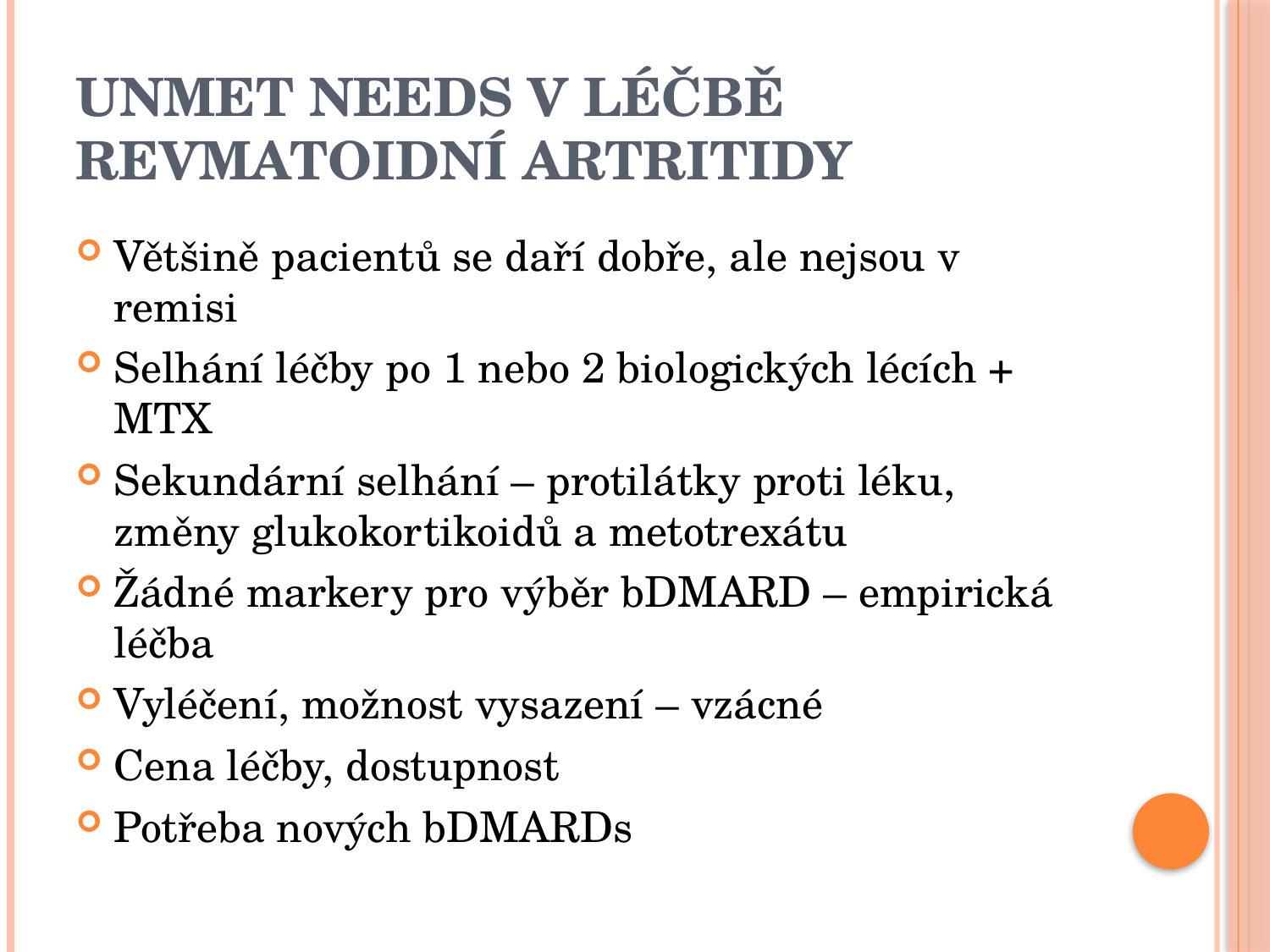

# Unmet needs v léčbě revmatoidní artritidy
Většině pacientů se daří dobře, ale nejsou v remisi
Selhání léčby po 1 nebo 2 biologických lécích + MTX
Sekundární selhání – protilátky proti léku, změny glukokortikoidů a metotrexátu
Žádné markery pro výběr bDMARD – empirická léčba
Vyléčení, možnost vysazení – vzácné
Cena léčby, dostupnost
Potřeba nových bDMARDs